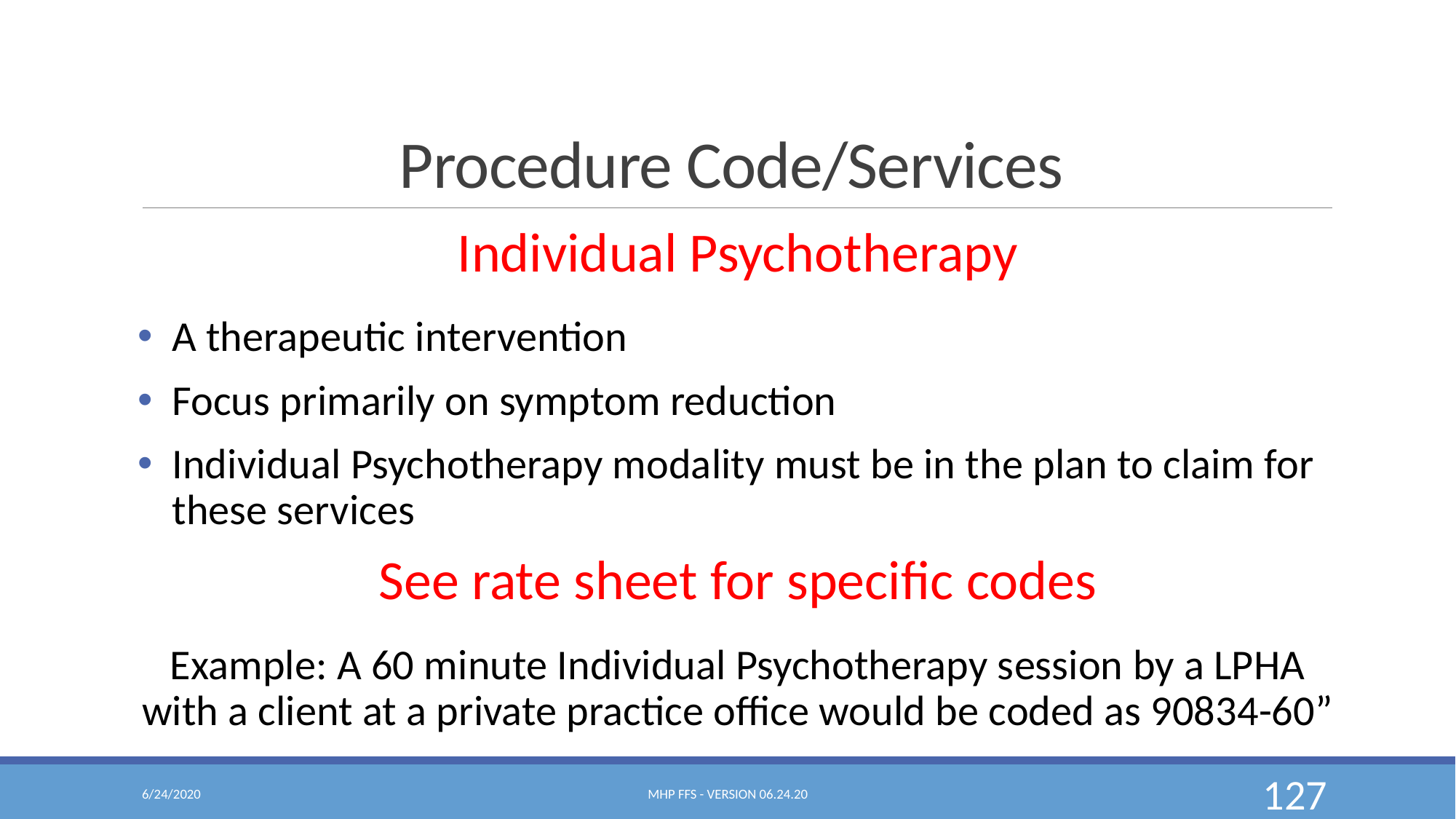

# Procedure Code/Services
Individual Psychotherapy
A therapeutic intervention
Focus primarily on symptom reduction
Individual Psychotherapy modality must be in the plan to claim for these services
See rate sheet for specific codes
Example: A 60 minute Individual Psychotherapy session by a LPHA with a client at a private practice office would be coded as 90834-60”

6/24/2020
MHP FFS - Version 06.24.20
127